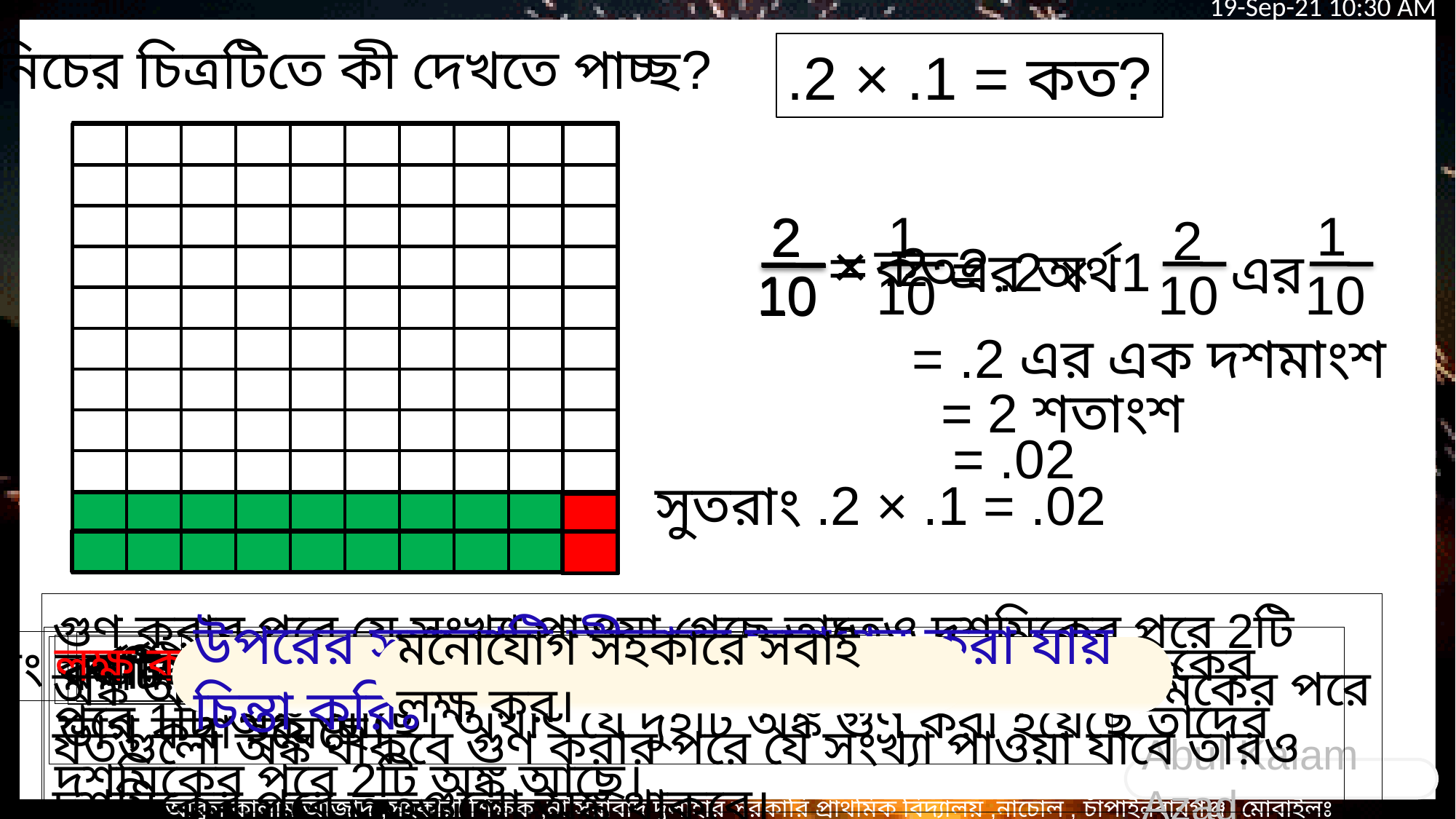

নিচের চিত্রটিতে কী দেখতে পাচ্ছ?
.2 × .1 = কত?

1
10
1
10
2
10
2
10
2
10
×
= .2
= কত?
= .2 × .1
এর অর্থ
এর
= .2 এর এক দশমাংশ
= 2 শতাংশ
= .02
সুতরাং .2 × .1 = .02

গুণ করার পরে যে সংখ্যা পাওয়া গেছে তাতেও দশমিকের পরে 2টি অঙ্ক আছে। অর্থাৎ যে সংখ্যাগুলো গুণ করা হবে তাদের দশমিকের পরে যতগুলো অঙ্ক থাকবে গুণ করার পরে যে সংখ্যা পাওয়া যাবে তারও দশমিকের পরে ততগুলো অঙ্ক থাকবে।
লক্ষ করঃ .2 এ দশমিকের পরে 1টি অঙ্ক আছে , .1 এ দশমিকের পরে 1টি অঙ্ক আছে। অর্থাৎ যে দুইটি অঙ্ক গুণ করা হয়েছে তাদের দশমিকের পরে 2টি অঙ্ক আছে।
  রং করা অংশের কত অংশ লাল রং করা হয়েছে?
বর্গটির কত অংশ রং করা হয়েছে?
এটি একটি বর্গ।
বর্গটি সমান কয়টি অংশে ভাগ করা হয়েছে?
 লাল রং করা অংশ বর্গটির কত অংশ?
মনোযোগ সহকারে সবাই লক্ষ কর।
বর্গটির 10 টি অংশের প্রতিটিকে আবার 10 টি করে ভাগ করা হয়েছে।
উপরের সমস্যাটি কীভাবে সমাধান করা যায় চিন্তা করিঃ